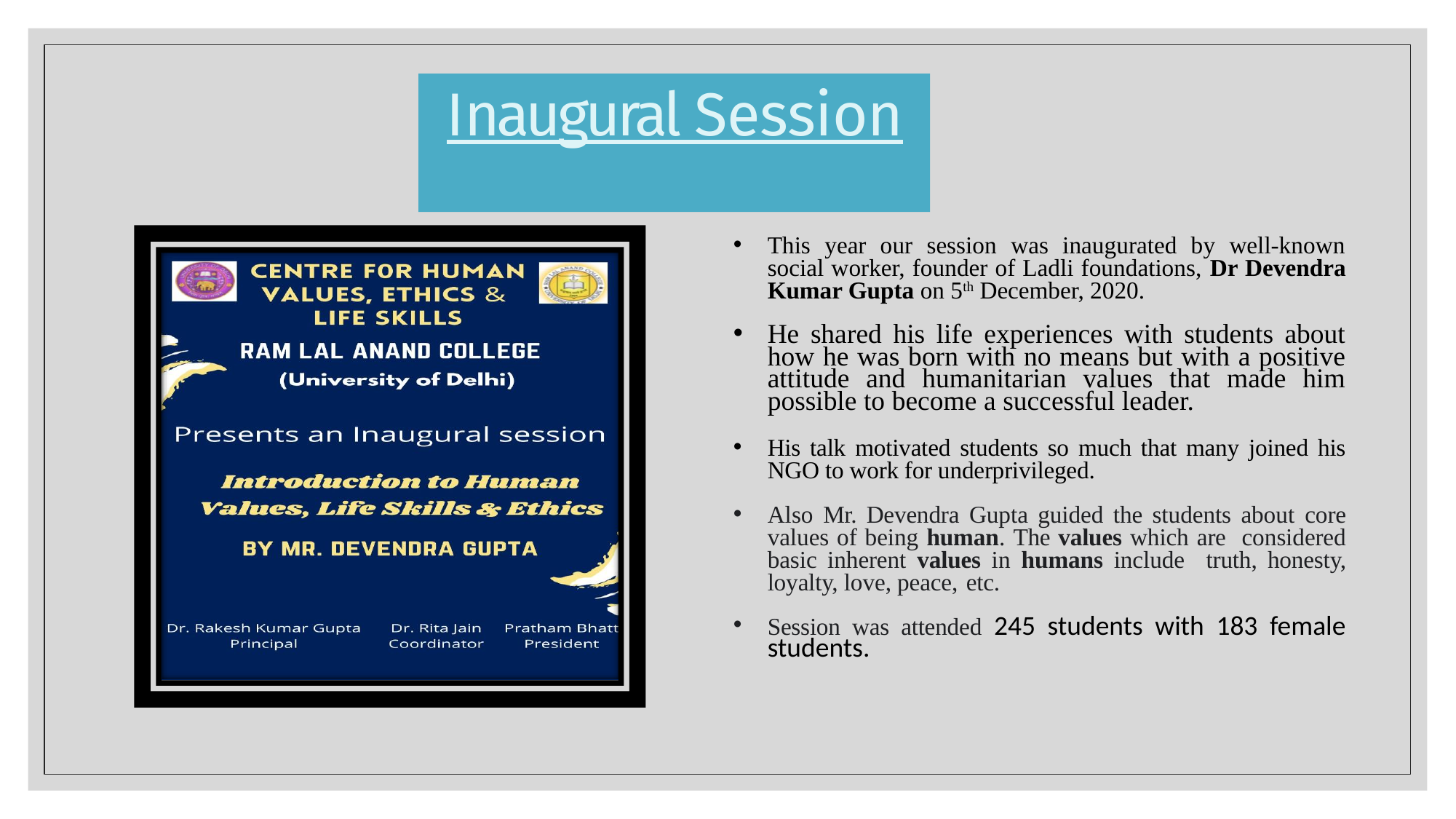

# Inaugural Session

This year our session was inaugurated by well-known social worker, founder of Ladli foundations, Dr Devendra Kumar Gupta on 5th December, 2020.

He shared his life experiences with students about how he was born with no means but with a positive attitude and humanitarian values that made him possible to become a successful leader.

His talk motivated students so much that many joined his NGO to work for underprivileged.

Also Mr. Devendra Gupta guided the students about core values of being human. The values which are  considered basic inherent values in humans include  truth, honesty, loyalty, love, peace, etc.

Session was attended 245 students with 183 female students.